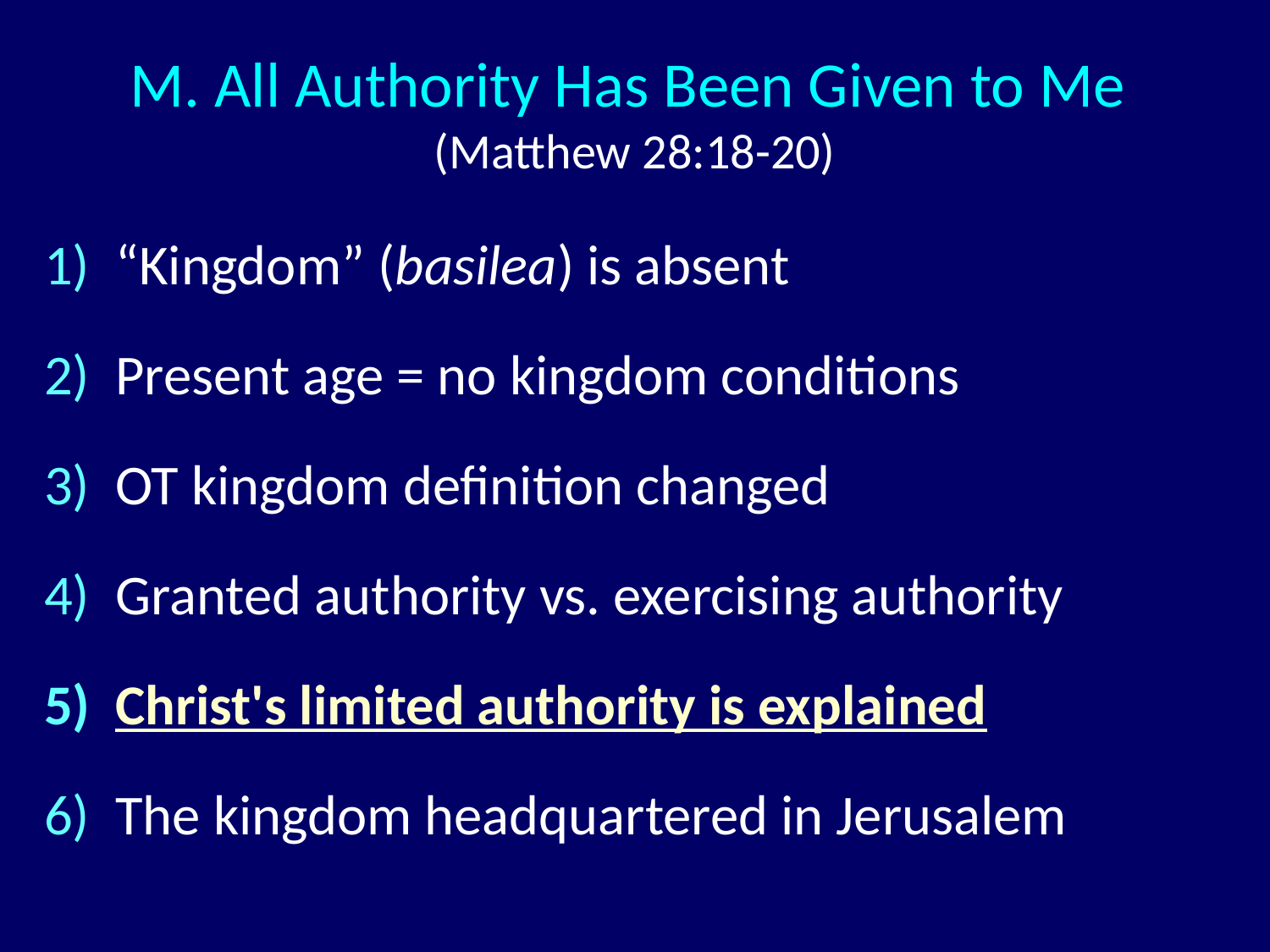

# M. All Authority Has Been Given to Me (Matthew 28:18-20)
“Kingdom” (basilea) is absent
Present age = no kingdom conditions
OT kingdom definition changed
Granted authority vs. exercising authority
Christ's limited authority is explained
The kingdom headquartered in Jerusalem